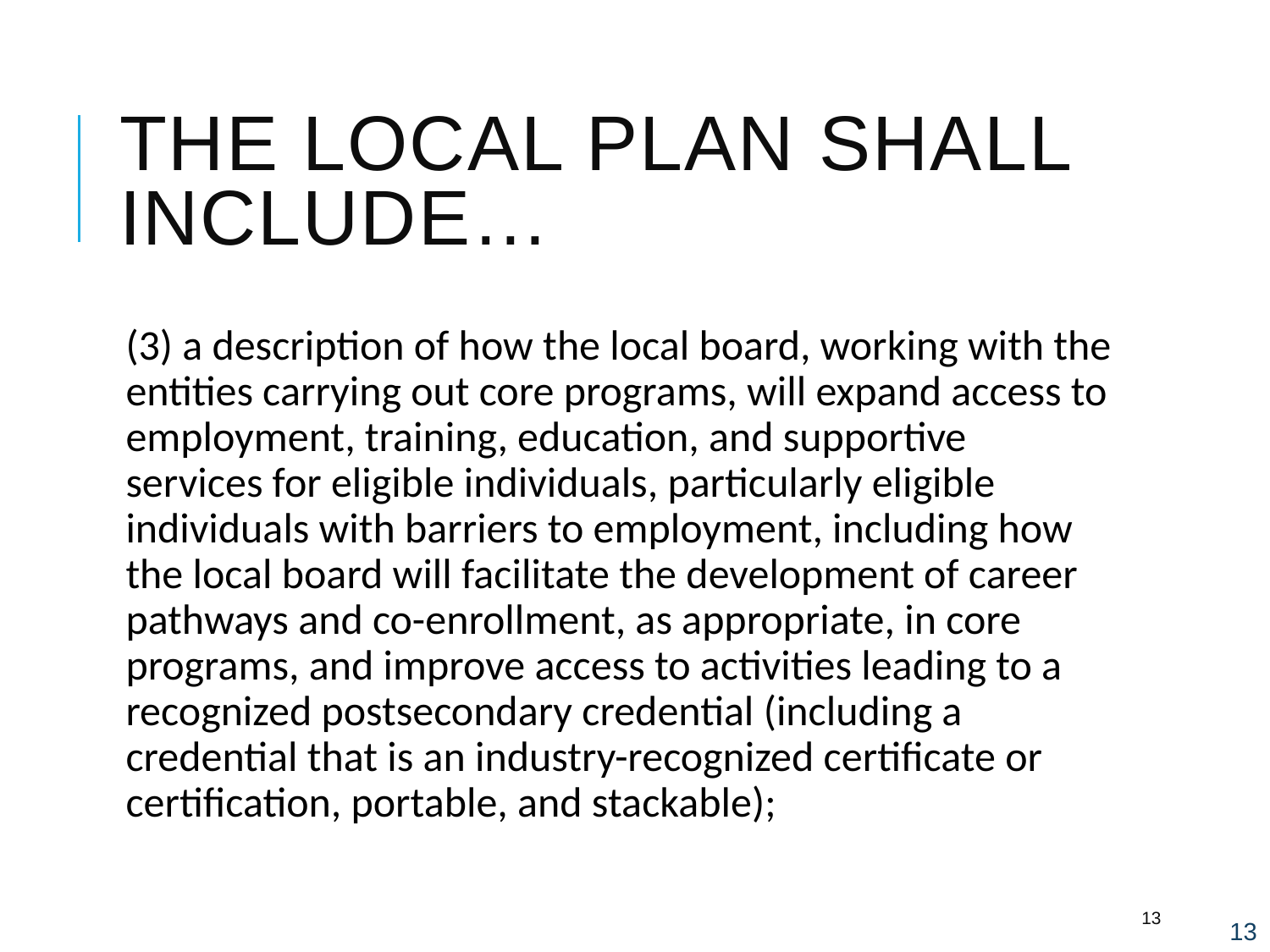

# The local plan shall include…
(3) a description of how the local board, working with the entities carrying out core programs, will expand access to employment, training, education, and supportive services for eligible individuals, particularly eligible individuals with barriers to employment, including how the local board will facilitate the development of career pathways and co-enrollment, as appropriate, in core programs, and improve access to activities leading to a recognized postsecondary credential (including a credential that is an industry-recognized certificate or certification, portable, and stackable);
13